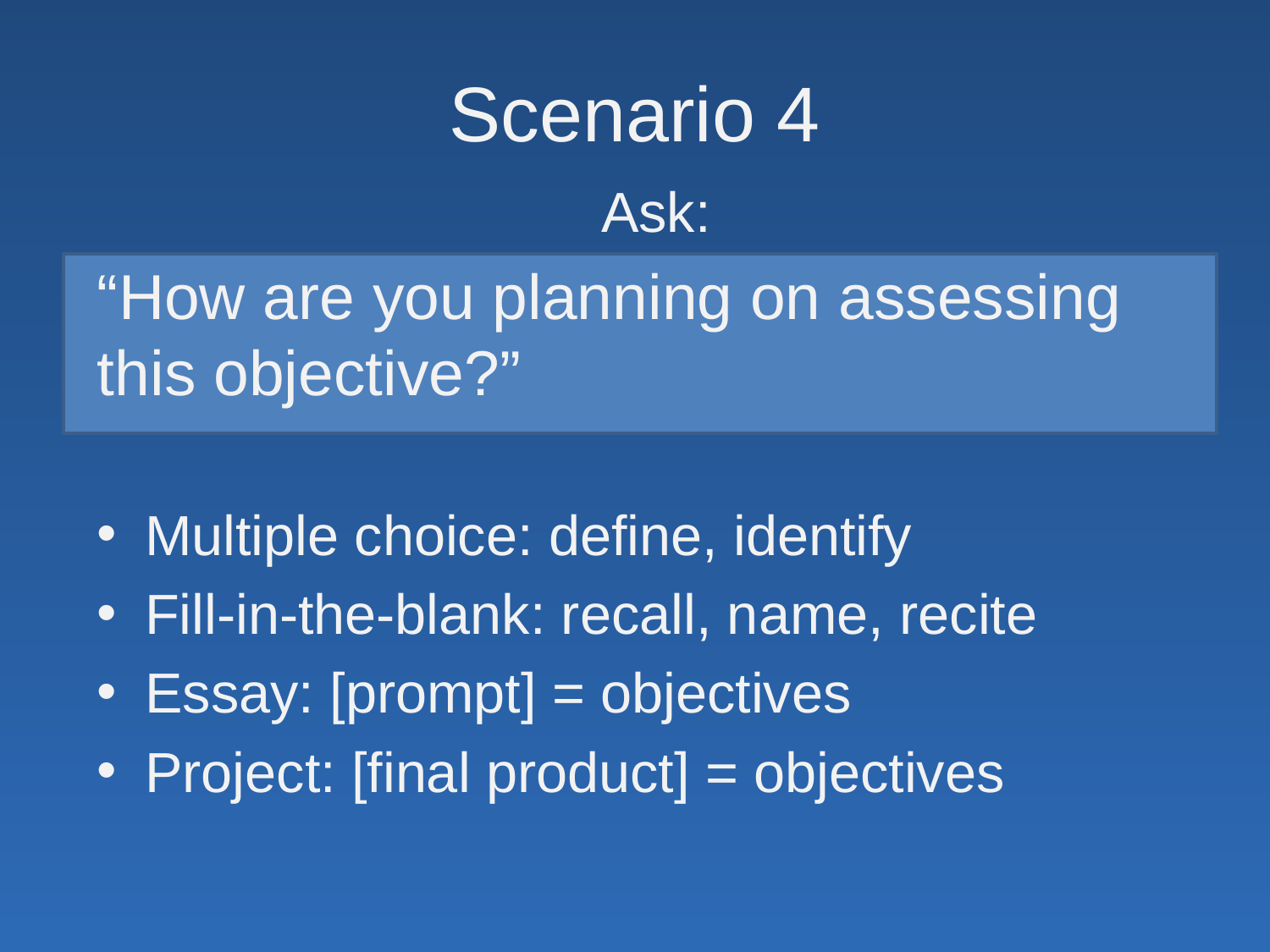

# Scenario 4
Ask:
“How are you planning on assessing this objective?”

Multiple choice: define, identify
Fill-in-the-blank: recall, name, recite
Essay: [prompt] = objectives
Project: [final product] = objectives